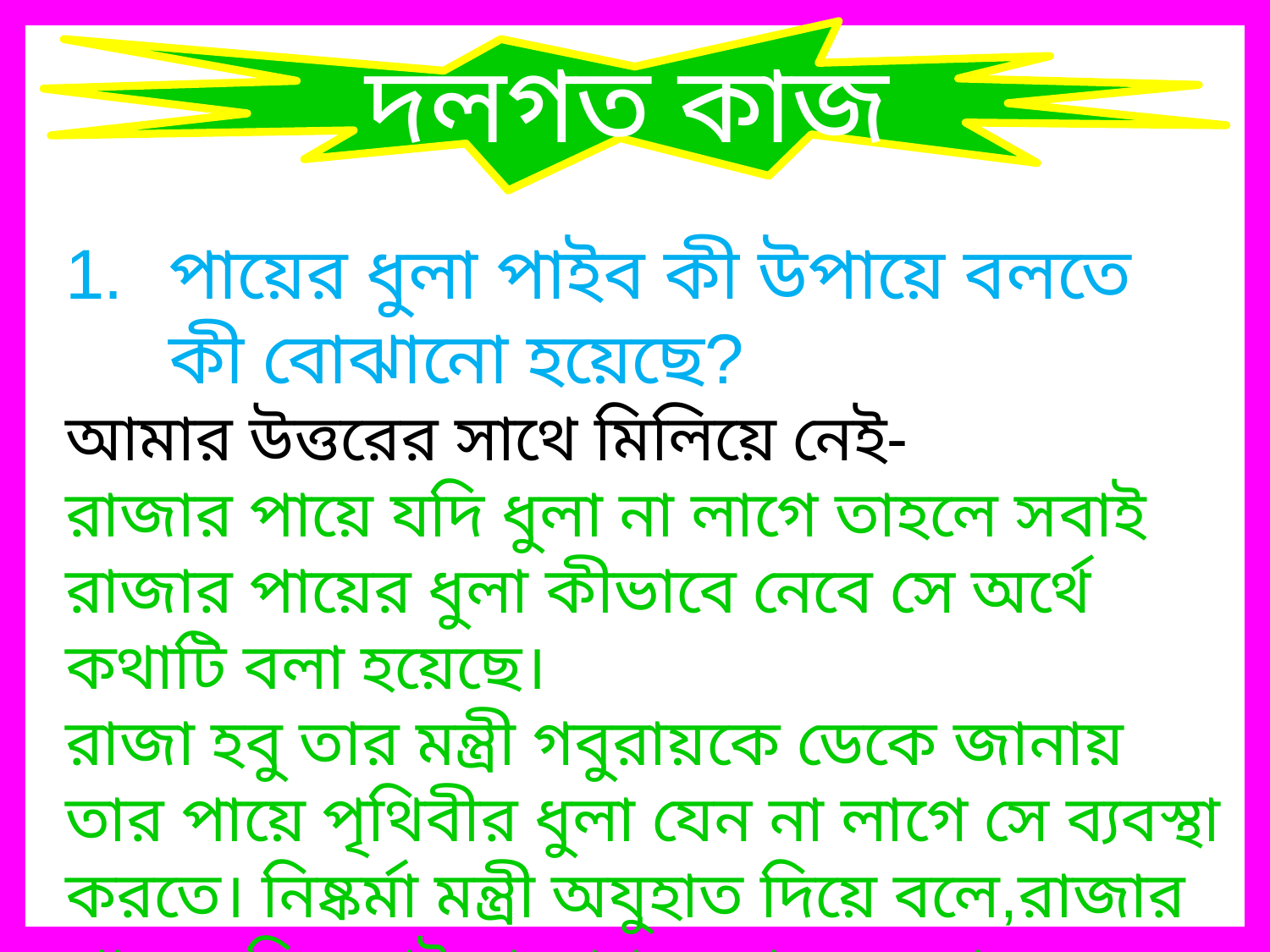

দলগত কাজ
পায়ের ধুলা পাইব কী উপায়ে বলতে কী বোঝানো হয়েছে?
আমার উত্তরের সাথে মিলিয়ে নেই-
রাজার পায়ে যদি ধুলা না লাগে তাহলে সবাই রাজার পায়ের ধুলা কীভাবে নেবে সে অর্থে কথাটি বলা হয়েছে।
রাজা হবু তার মন্ত্রী গবুরায়কে ডেকে জানায় তার পায়ে পৃথিবীর ধুলা যেন না লাগে সে ব্যবস্থা করতে। নিষ্কর্মা মন্ত্রী অযুহাত দিয়ে বলে,রাজার পায়ে যদি ধুলাই না লাগবে তাহলে লোকে পায়ের ধুলা নেবে কীভাবে?